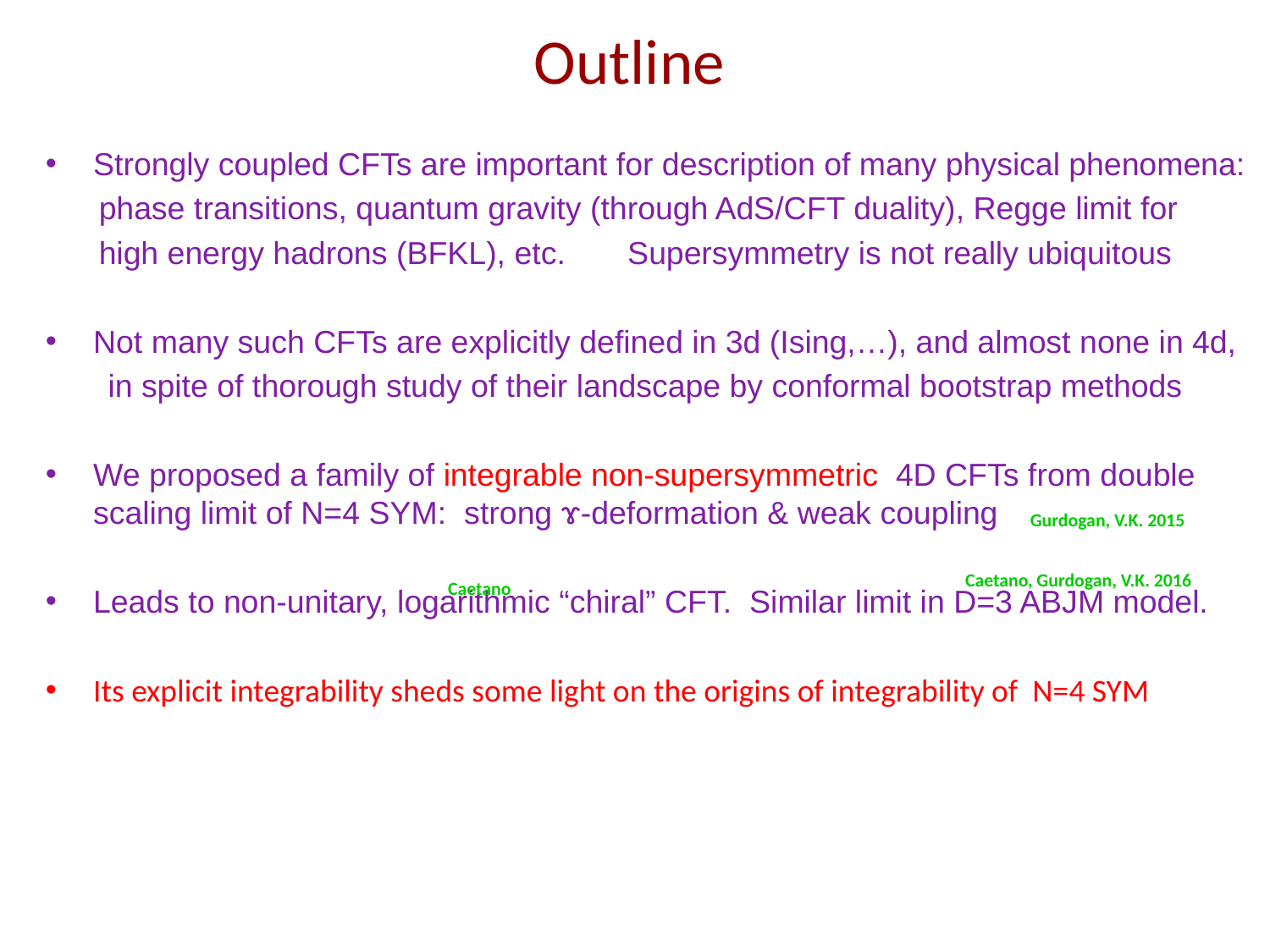

Outline
Strongly coupled CFTs are important for description of many physical phenomena:
      phase transitions, quantum gravity (through AdS/CFT duality), Regge limit for
      high energy hadrons (BFKL), etc.       Supersymmetry is not really ubiquitous

Not many such CFTs are explicitly defined in 3d (Ising,…), and almost none in 4d,
       in spite of thorough study of their landscape by conformal bootstrap methods

We proposed a family of integrable non-supersymmetric  4D CFTs from double scaling limit of N=4 SYM:  strong ɤ-deformation & weak coupling

Leads to non-unitary, logarithmic “chiral” CFT.  Similar limit in D=3 ABJM model.

Its explicit integrability sheds some light on the origins of integrability of  N=4 SYM
Gurdogan, V.K. 2015
Caetano, Gurdogan, V.K. 2016
Caetano